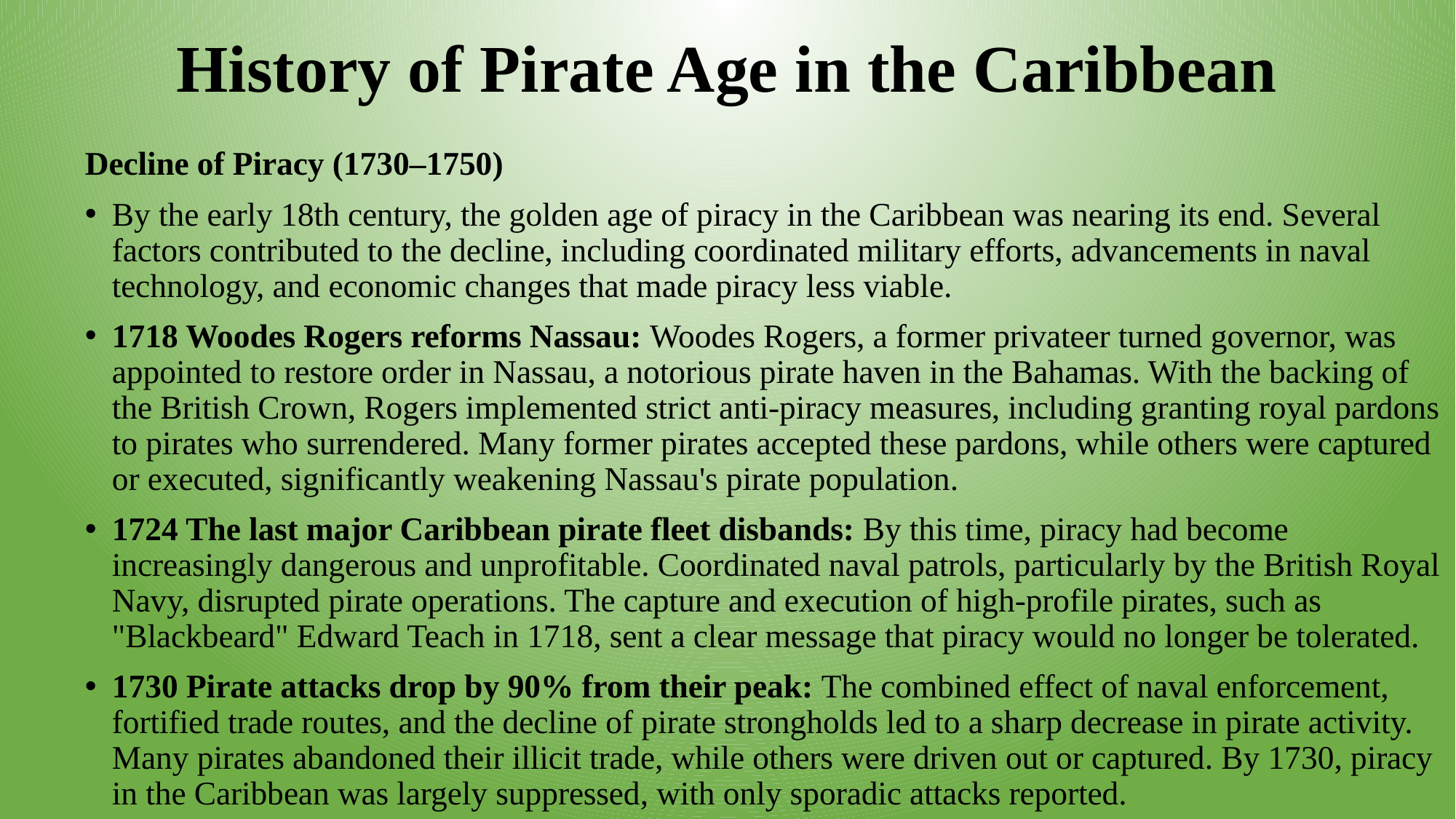

# History of Pirate Age in the Caribbean
Decline of Piracy (1730–1750)
By the early 18th century, the golden age of piracy in the Caribbean was nearing its end. Several factors contributed to the decline, including coordinated military efforts, advancements in naval technology, and economic changes that made piracy less viable.
1718 Woodes Rogers reforms Nassau: Woodes Rogers, a former privateer turned governor, was appointed to restore order in Nassau, a notorious pirate haven in the Bahamas. With the backing of the British Crown, Rogers implemented strict anti-piracy measures, including granting royal pardons to pirates who surrendered. Many former pirates accepted these pardons, while others were captured or executed, significantly weakening Nassau's pirate population.
1724 The last major Caribbean pirate fleet disbands: By this time, piracy had become increasingly dangerous and unprofitable. Coordinated naval patrols, particularly by the British Royal Navy, disrupted pirate operations. The capture and execution of high-profile pirates, such as "Blackbeard" Edward Teach in 1718, sent a clear message that piracy would no longer be tolerated.
1730 Pirate attacks drop by 90% from their peak: The combined effect of naval enforcement, fortified trade routes, and the decline of pirate strongholds led to a sharp decrease in pirate activity. Many pirates abandoned their illicit trade, while others were driven out or captured. By 1730, piracy in the Caribbean was largely suppressed, with only sporadic attacks reported.